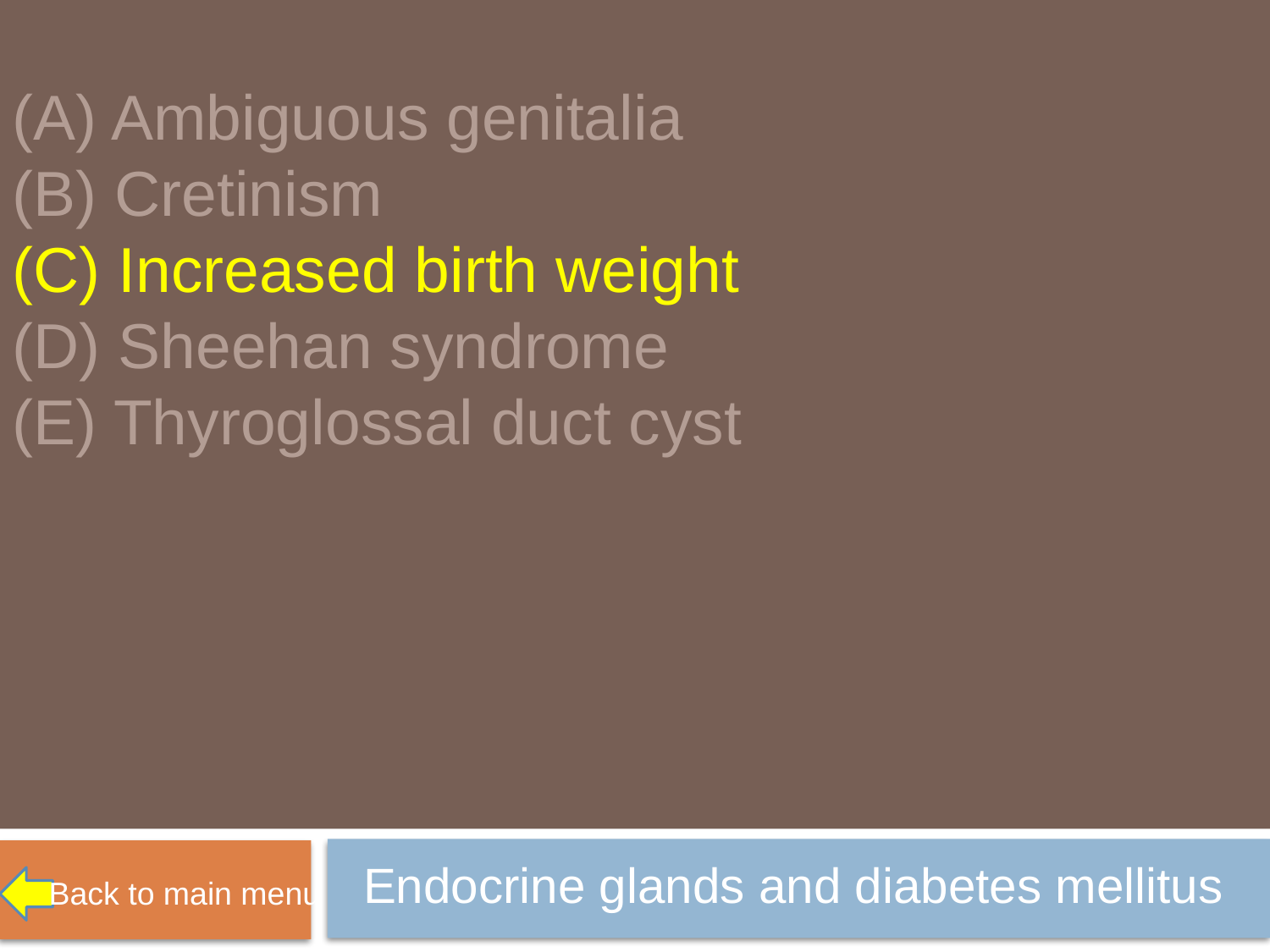

(A) Ambiguous genitalia
(B) Cretinism
(C) Increased birth weight
(D) Sheehan syndrome
(E) Thyroglossal duct cyst
Endocrine glands and diabetes mellitus

Back to main menu